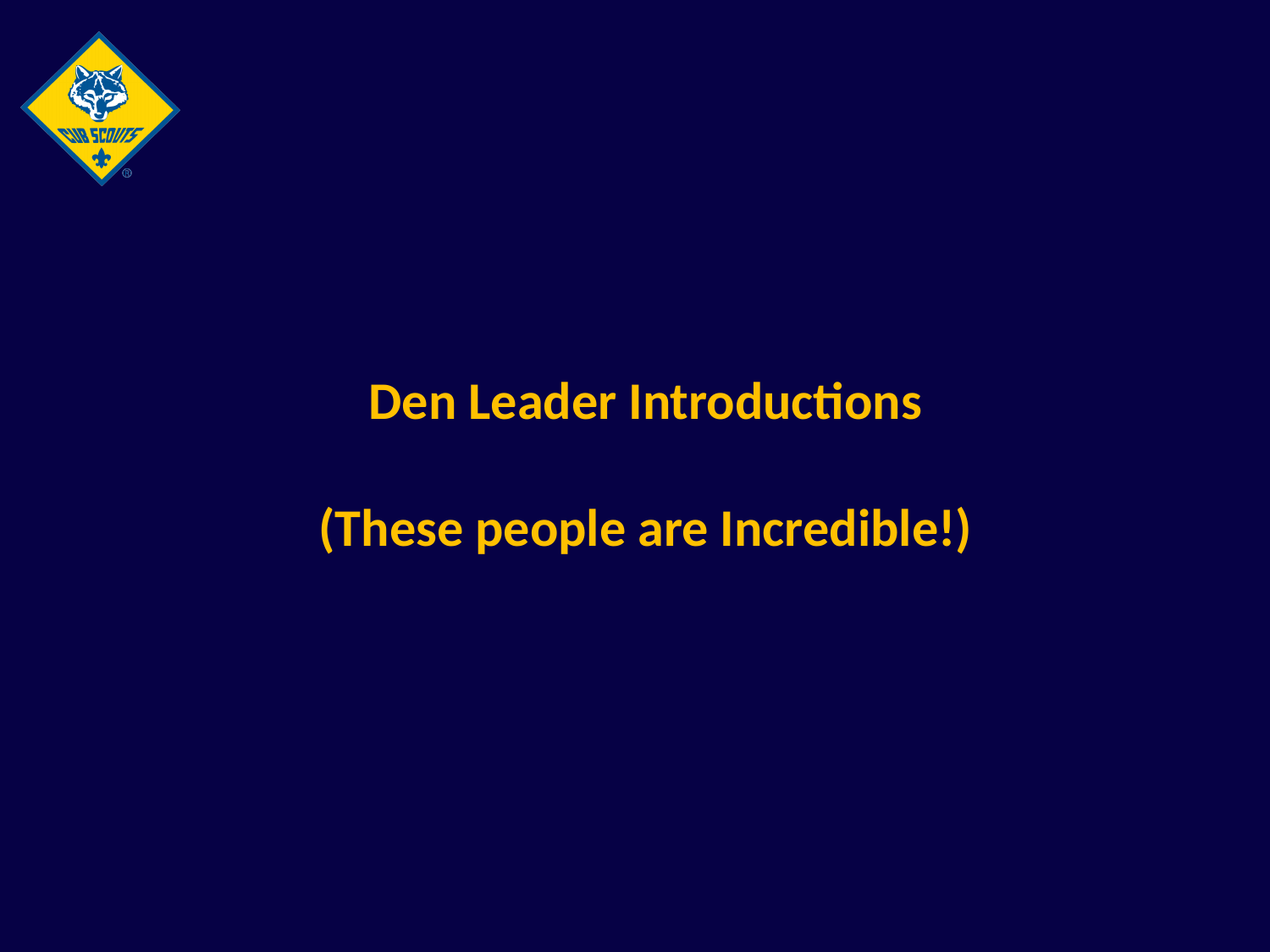

# Den Leader Introductions (These people are Incredible!)